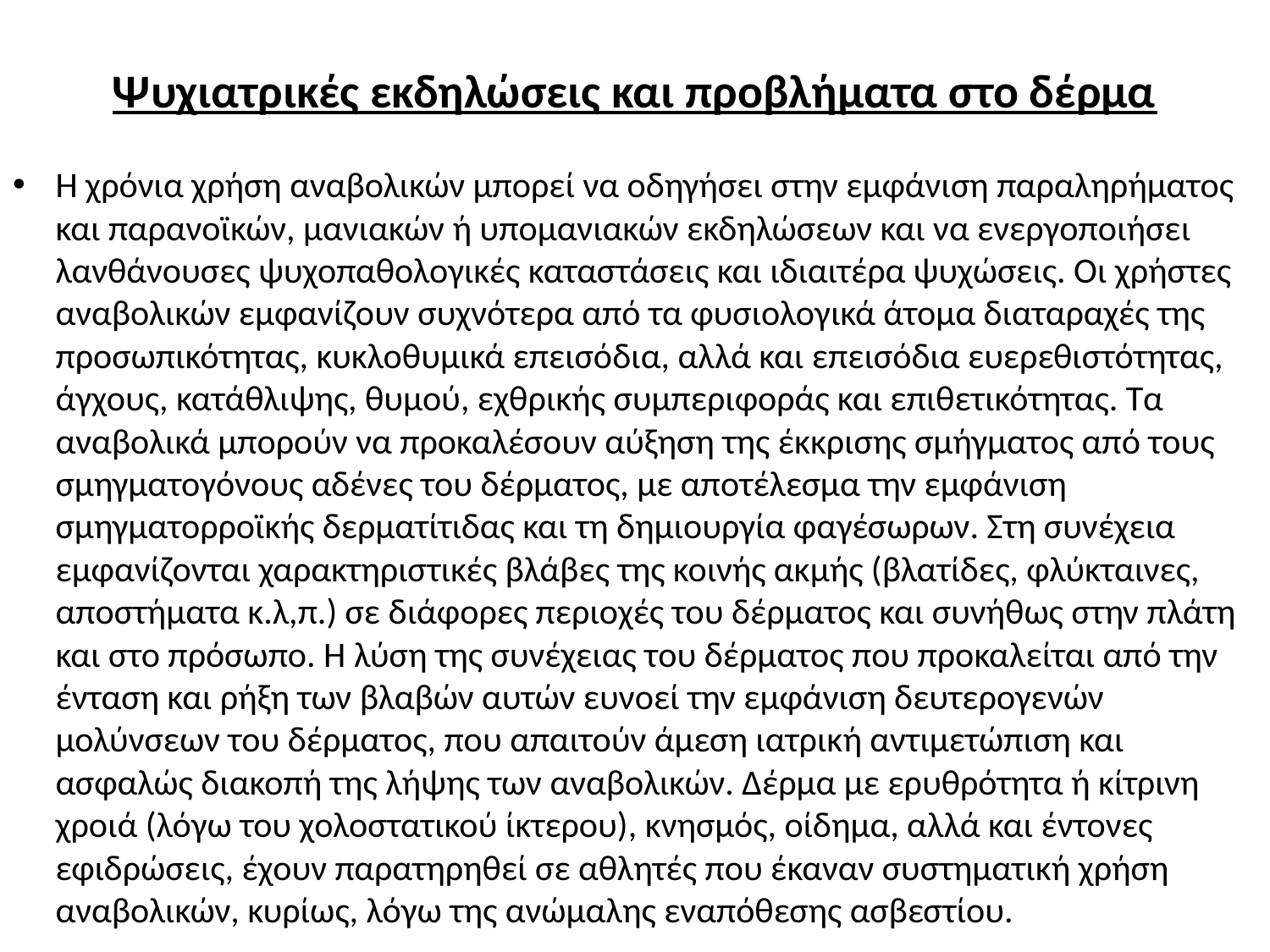

# Ψυχιατρικές εκδηλώσεις και προβλήματα στο δέρμα
Η χρόνια χρήση αναβολικών μπορεί να οδηγήσει στην εμφάνιση παραληρήματος και παρανοϊκών, μανιακών ή υπομανιακών εκδηλώσεων και να ενεργοποιήσει λανθάνουσες ψυχοπαθολογικές καταστάσεις και ιδιαιτέρα ψυχώσεις. Οι χρήστες αναβολικών εμφανίζουν συχνότερα από τα φυσιολογικά άτομα διαταραχές της προσωπικότητας, κυκλοθυμικά επεισόδια, αλλά και επεισόδια ευερεθιστότητας, άγχους, κατάθλιψης, θυμού, εχθρικής συμπεριφοράς και επιθετικότητας. Τα αναβολικά μπορούν να προκαλέσουν αύξηση της έκκρισης σμήγματος από τους σμηγματογόνους αδένες του δέρματος, με αποτέλεσμα την εμφάνιση σμηγματορροϊκής δερματίτιδας και τη δημιουργία φαγέσωρων. Στη συνέχεια εμφανίζονται χαρακτηριστικές βλάβες της κοινής ακμής (βλατίδες, φλύκταινες, αποστήματα κ.λ,π.) σε διάφορες περιοχές του δέρματος και συνήθως στην πλάτη και στο πρόσωπο. Η λύση της συνέχειας του δέρματος που προκαλείται από την ένταση και ρήξη των βλαβών αυτών ευνοεί την εμφάνιση δευτερογενών μολύνσεων του δέρματος, που απαιτούν άμεση ιατρική αντιμετώπιση και ασφαλώς διακοπή της λήψης των αναβολικών. Δέρμα με ερυθρότητα ή κίτρινη χροιά (λόγω του χολοστατικού ίκτερου), κνησμός, οίδημα, αλλά και έντονες εφιδρώσεις, έχουν παρατηρηθεί σε αθλητές που έκαναν συστηματική χρήση αναβολικών, κυρίως, λόγω της ανώμαλης εναπόθεσης ασβεστίου.